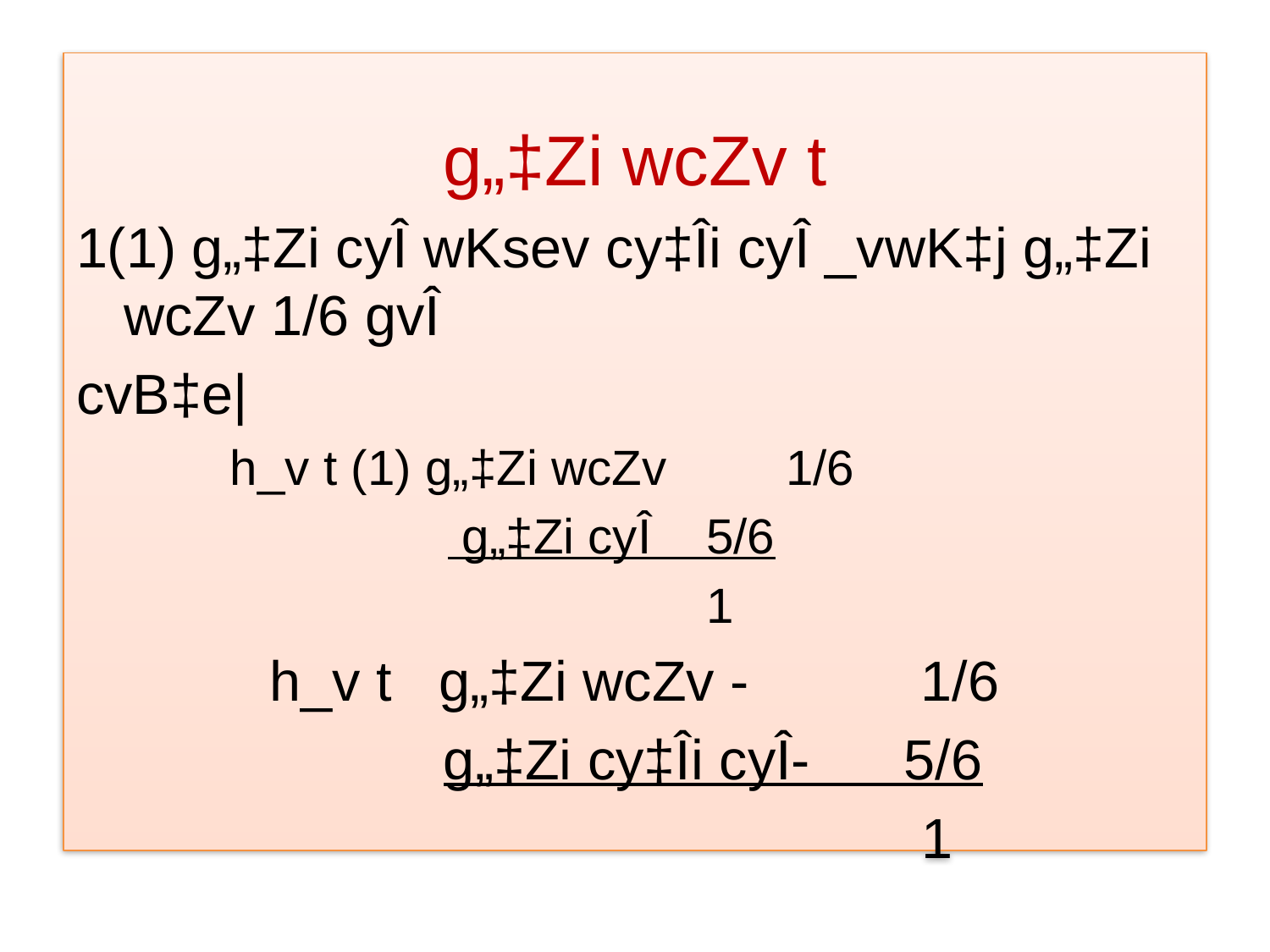

g„‡Zi wcZv t
1(1) g„‡Zi cyÎ wKsev cy‡Îi cyÎ _vwK‡j g„‡Zi wcZv 1/6 gvÎ
cvB‡e|
h_v t (1) g„‡Zi wcZv	1/6
   g„‡Zi cyÎ    5/6
	         1
h_v t   g„‡Zi wcZv -           1/6
          g„‡Zi cy‡Îi cyÎ-      5/6
                                                      1